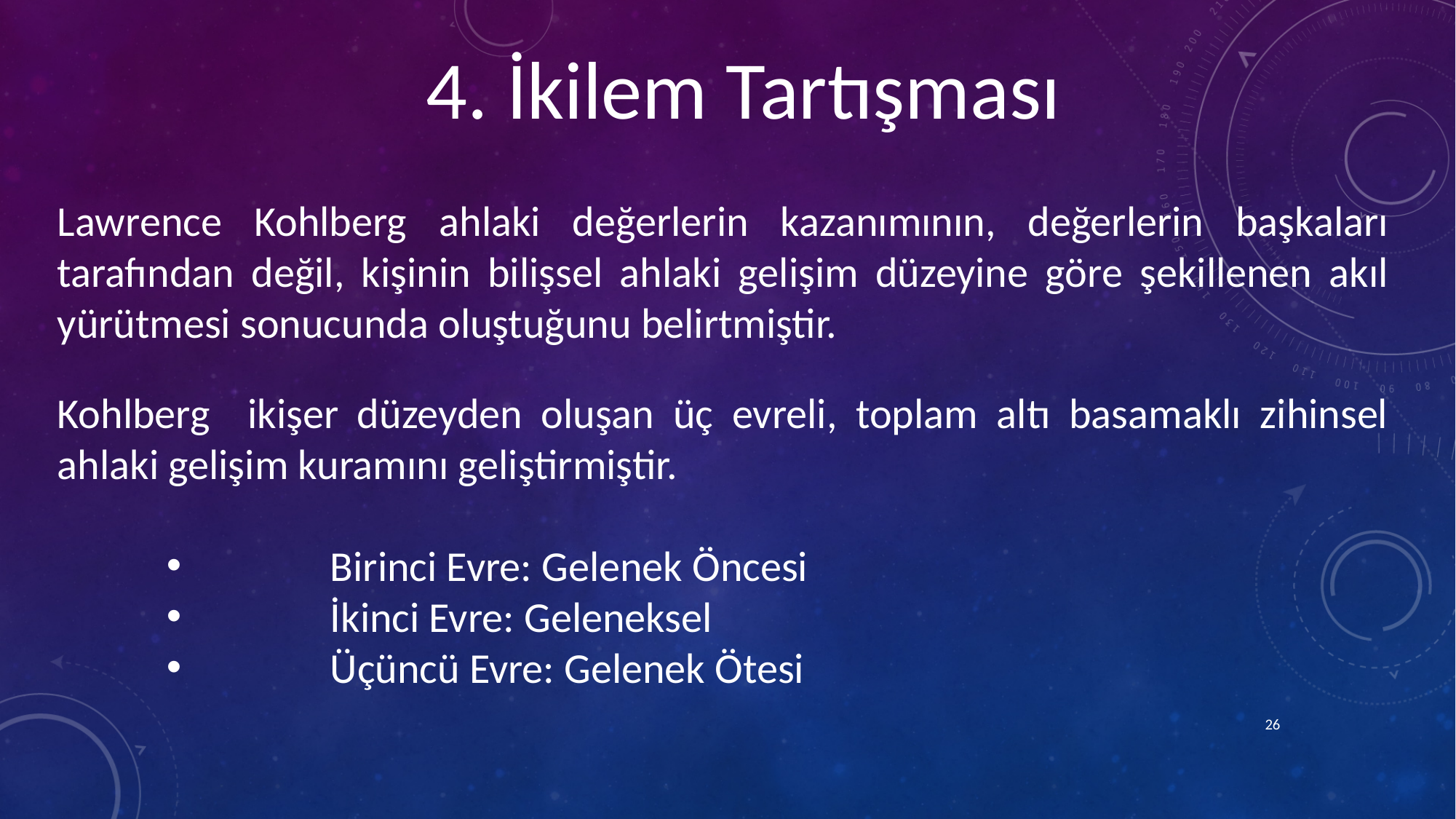

4. İkilem Tartışması
Lawrence Kohlberg ahlaki değerlerin kazanımının, değerlerin başkaları tarafından değil, kişinin bilişsel ahlaki gelişim düzeyine göre şekillenen akıl yürütmesi sonucunda oluştuğunu belirtmiştir.
Kohlberg  ikişer düzeyden oluşan üç evreli, toplam altı basamaklı zihinsel ahlaki gelişim kuramını geliştirmiştir.

	Birinci Evre: Gelenek Öncesi
	İkinci Evre: Geleneksel
	Üçüncü Evre: Gelenek Ötesi
26